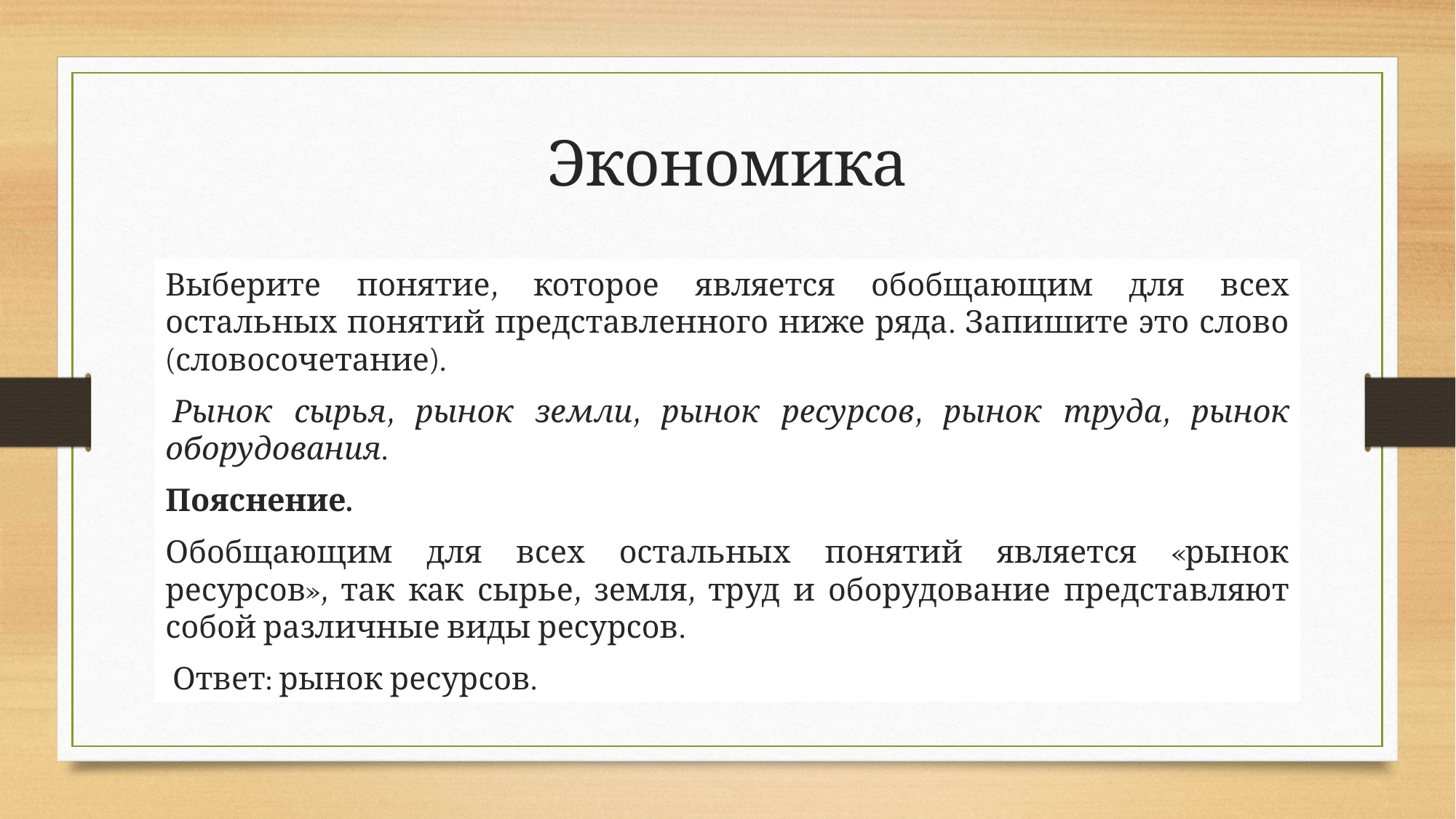

# Экономика
Выберите понятие, которое является обобщающим для всех остальных понятий представленного ниже ряда. Запишите это слово (словосочетание).
 Рынок сырья, рынок земли, рынок ресурсов, рынок труда, рынок оборудования.
Пояснение.
Обобщающим для всех остальных понятий является «рынок ресурсов», так как сырье, земля, труд и оборудование представляют собой различные виды ресурсов.
 Ответ: рынок ресурсов.